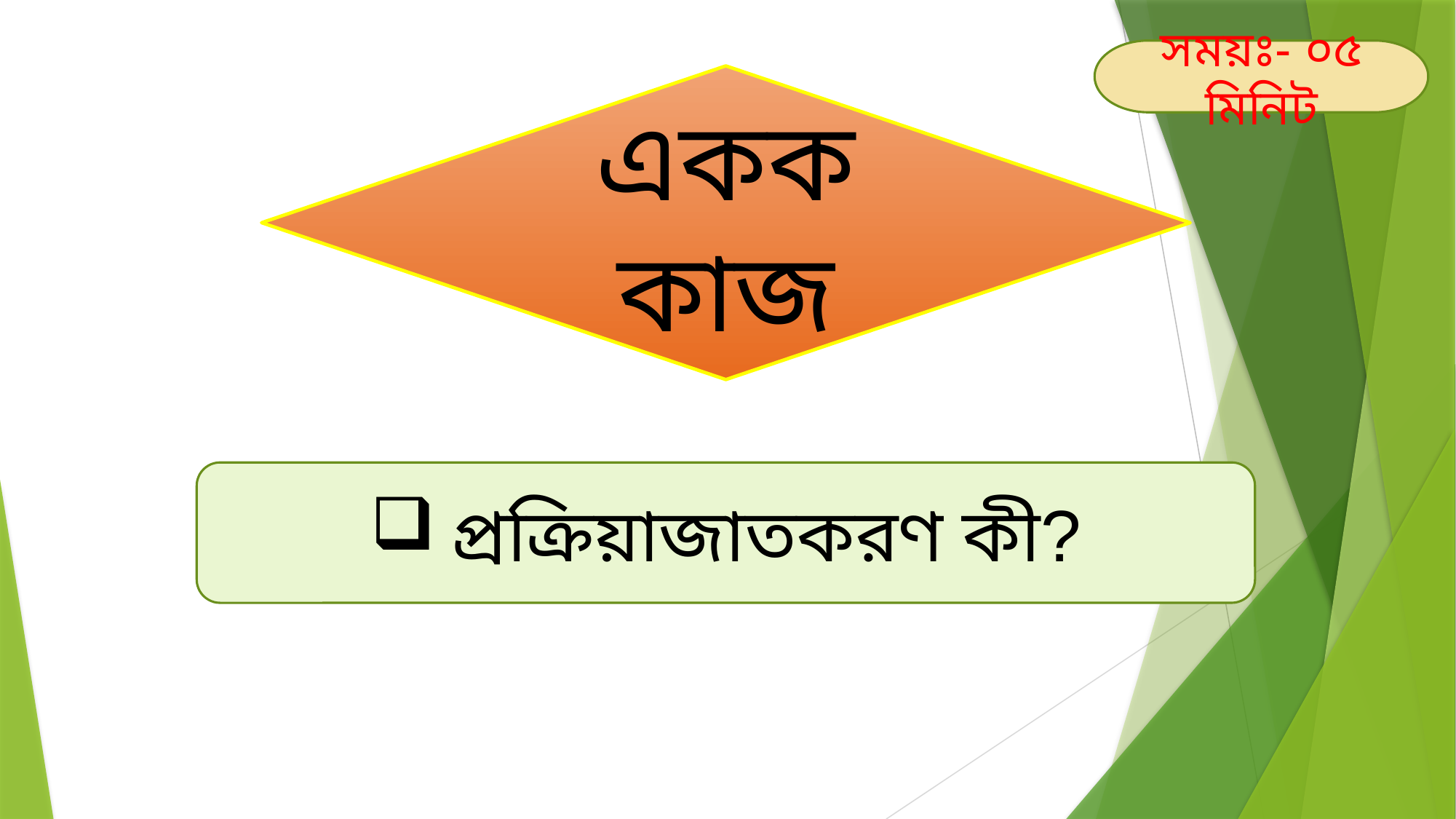

সময়ঃ- ০৫ মিনিট
একক কাজ
প্রক্রিয়াজাতকরণ কী?